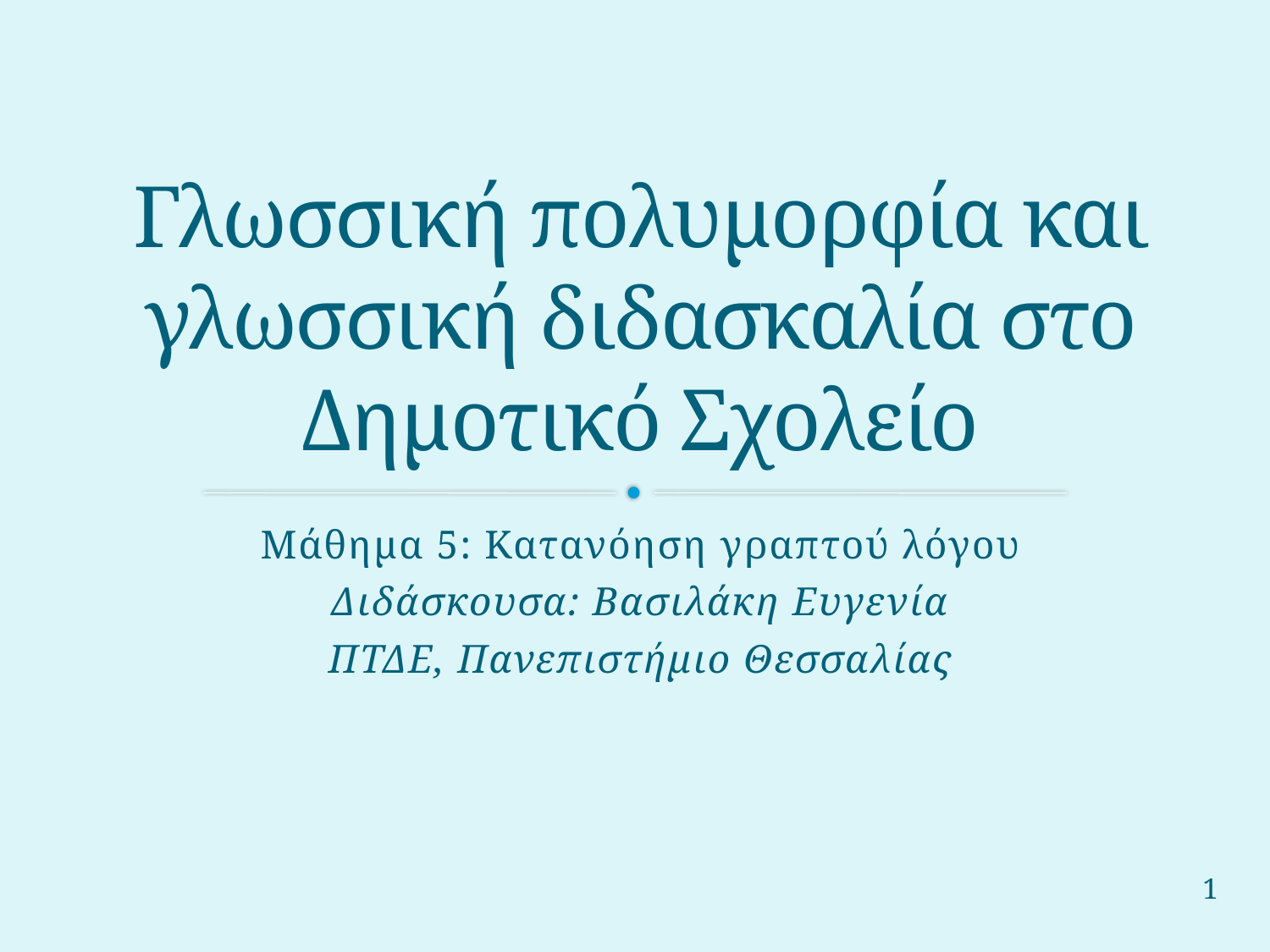

# Γλωσσική πολυμορφία και γλωσσική διδασκαλία στο Δημοτικό Σχολείο
Μάθημα 5: Κατανόηση γραπτού λόγου
Διδάσκουσα: Βασιλάκη Ευγενία
ΠΤΔΕ, Πανεπιστήμιο Θεσσαλίας
1